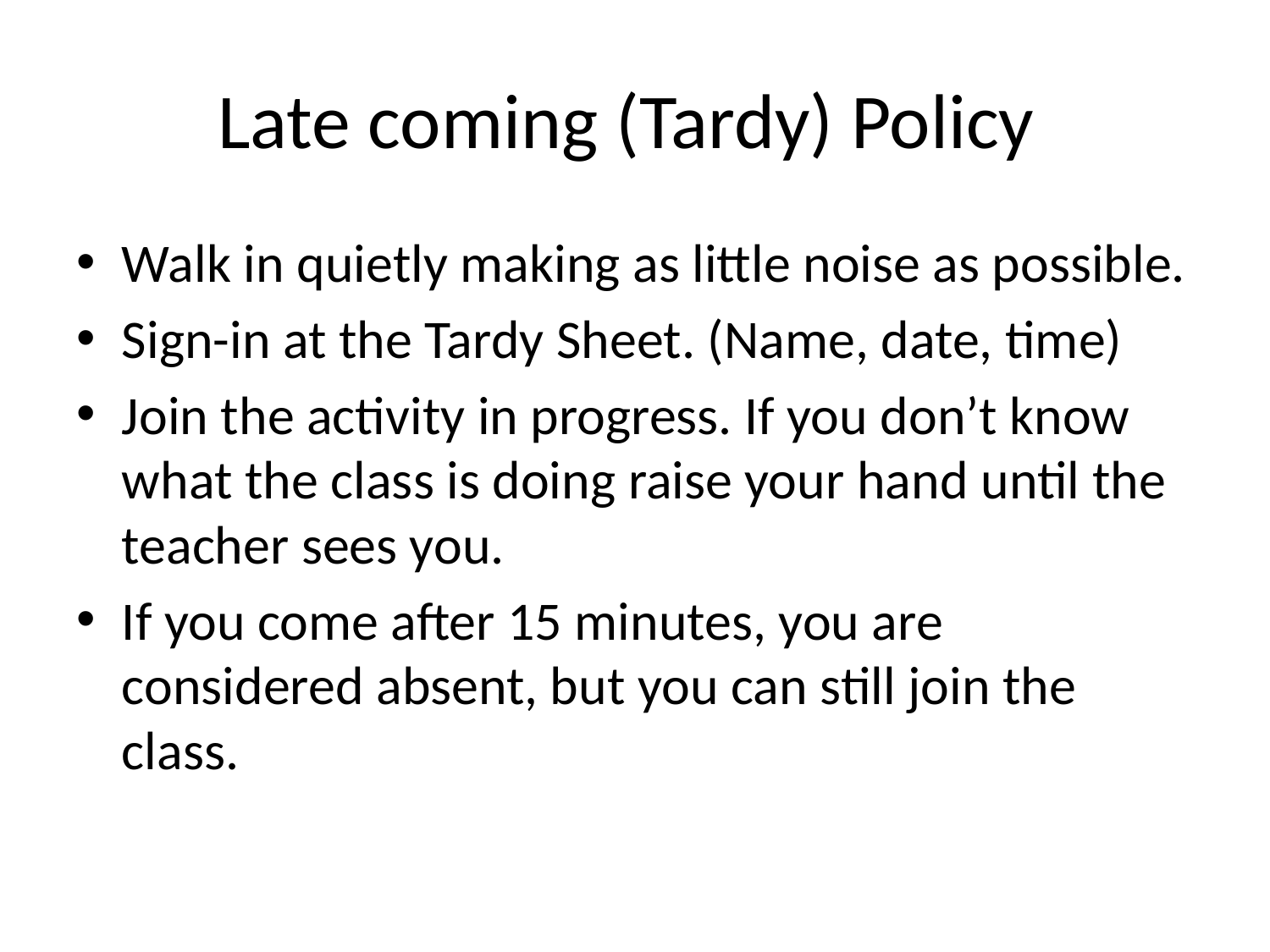

# Late coming (Tardy) Policy
Walk in quietly making as little noise as possible.
Sign-in at the Tardy Sheet. (Name, date, time)
Join the activity in progress. If you don’t know what the class is doing raise your hand until the teacher sees you.
If you come after 15 minutes, you are considered absent, but you can still join the class.